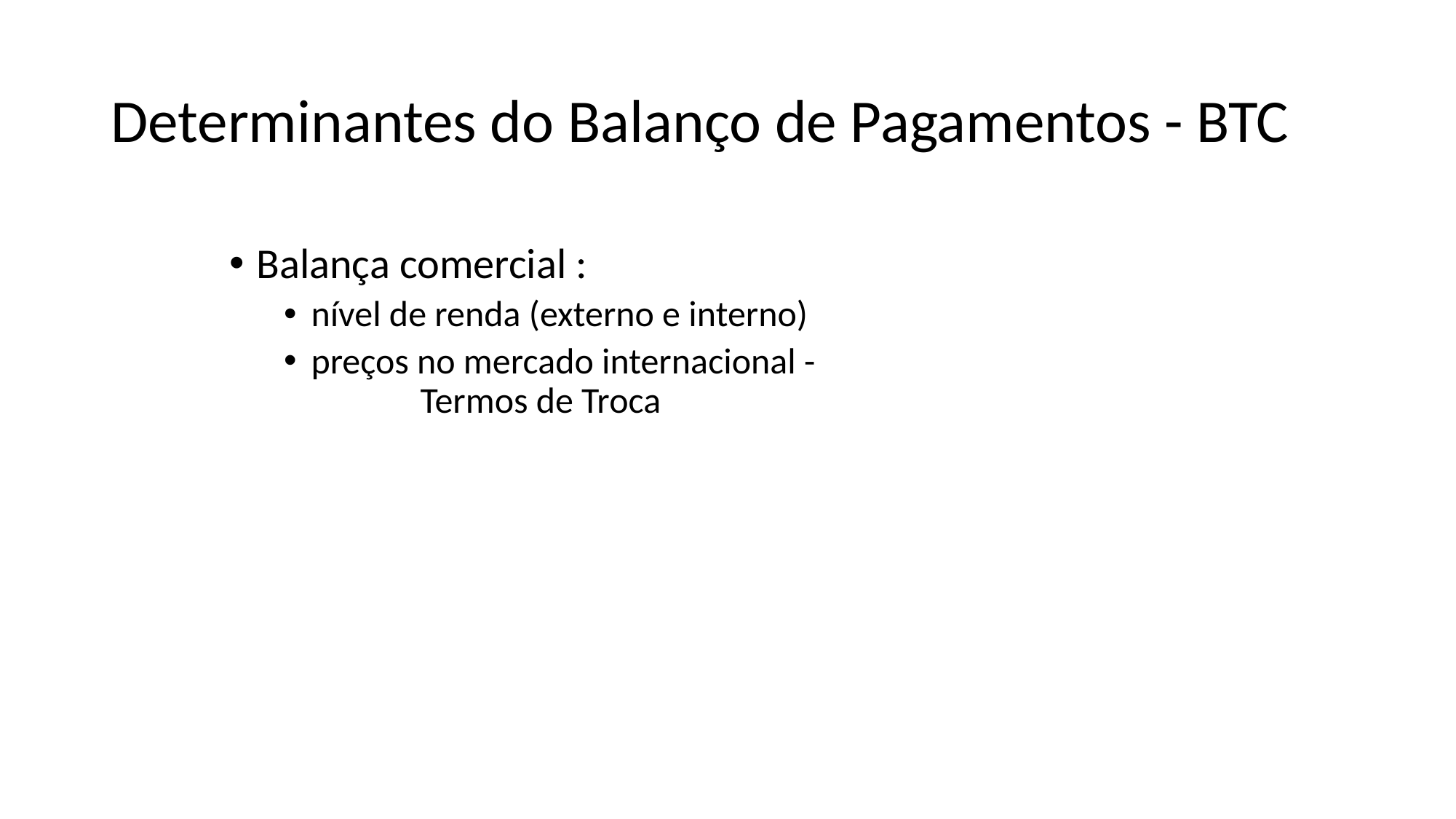

# Determinantes do Balanço de Pagamentos - BTC
Balança comercial :
nível de renda (externo e interno)
preços no mercado internacional -       				Termos de Troca